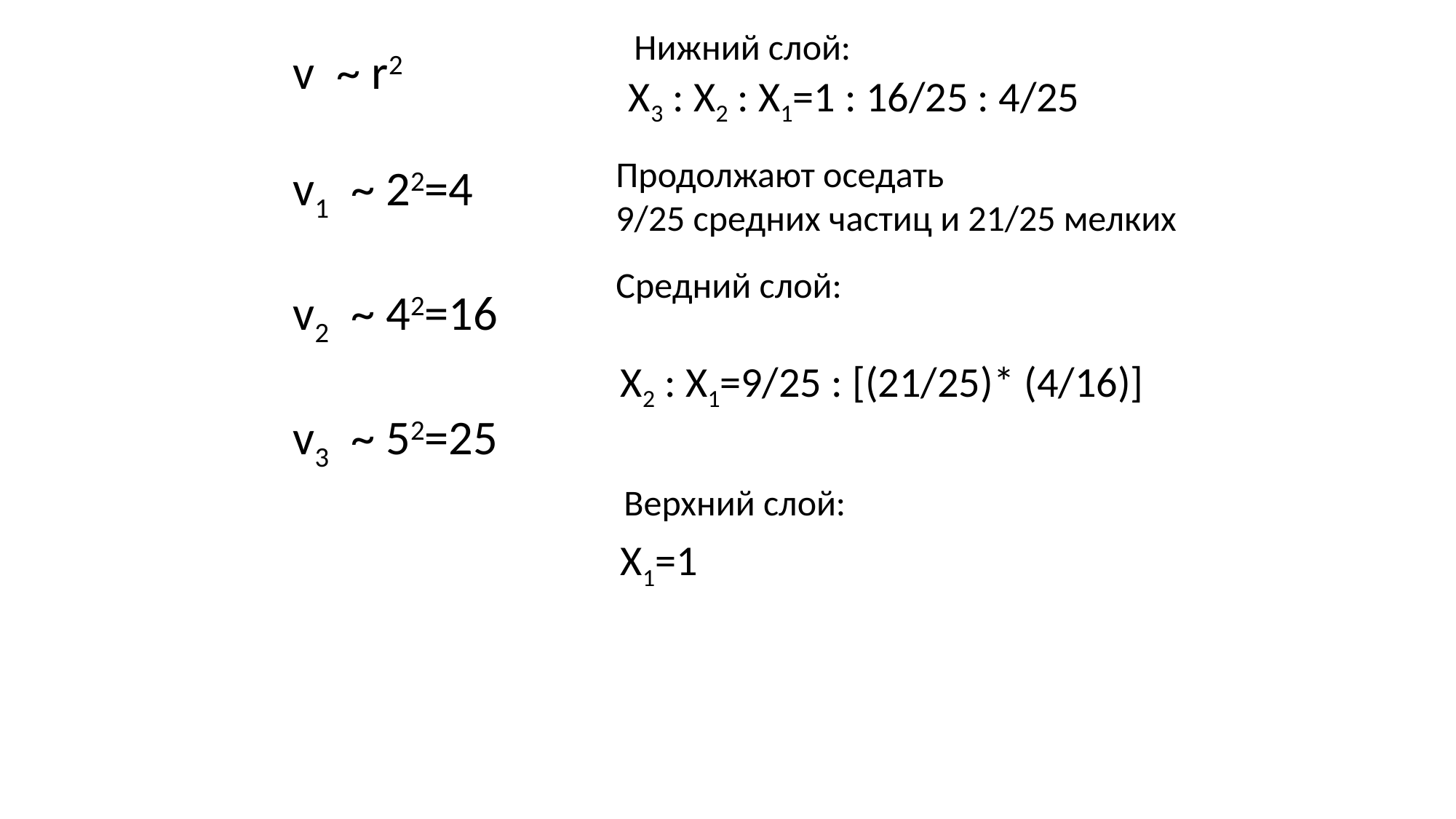

Нижний слой:
v  ~ r2

v1  ~ 22=4

v2  ~ 42=16

v3  ~ 52=25

Х3 : Х2 : Х1=1 : 16/25 : 4/25
Продолжают оседать
9/25 средних частиц и 21/25 мелких
Средний слой:
Х2 : Х1=9/25 : [(21/25)* (4/16)]
Верхний слой:
Х1=1